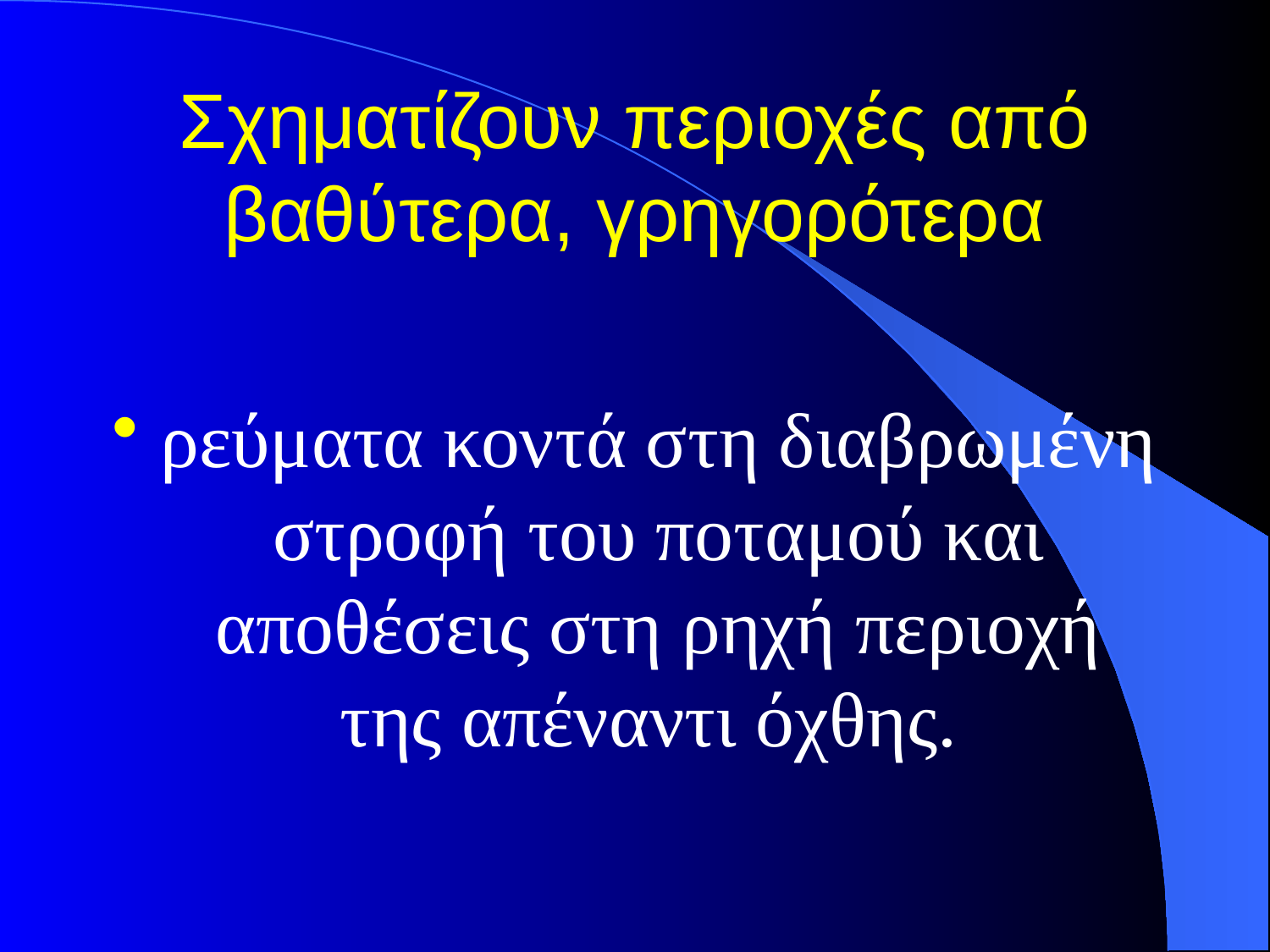

# Σχηματίζουν περιοχές από βαθύτερα, γρηγορότερα

ρεύματα κοντά στη διαβρωμένη στροφή του ποταμού και αποθέσεις στη ρηχή περιοχή της απέναντι όχθης.